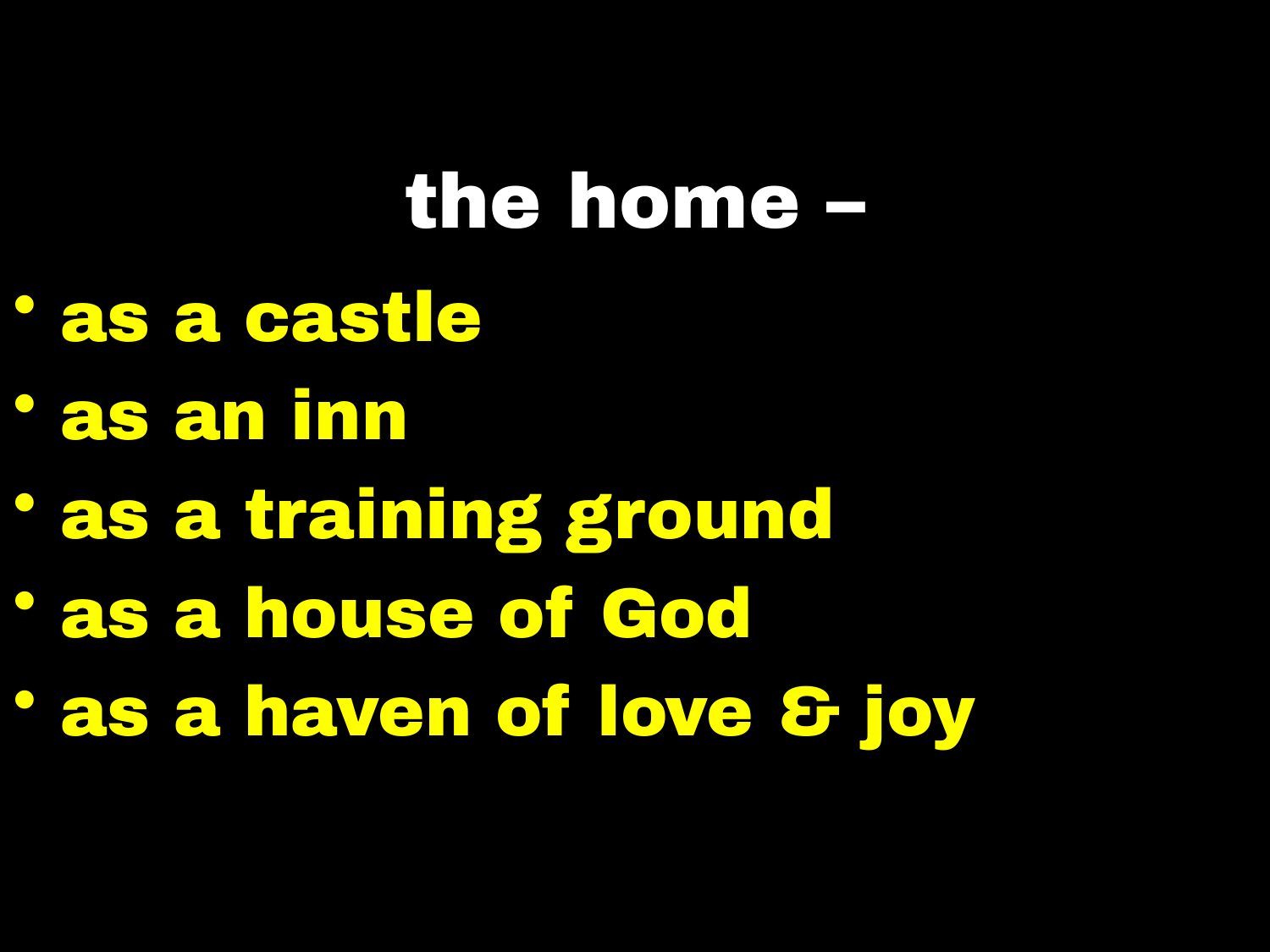

# the home –
as a castle
as an inn
as a training ground
as a house of God
as a haven of love & joy